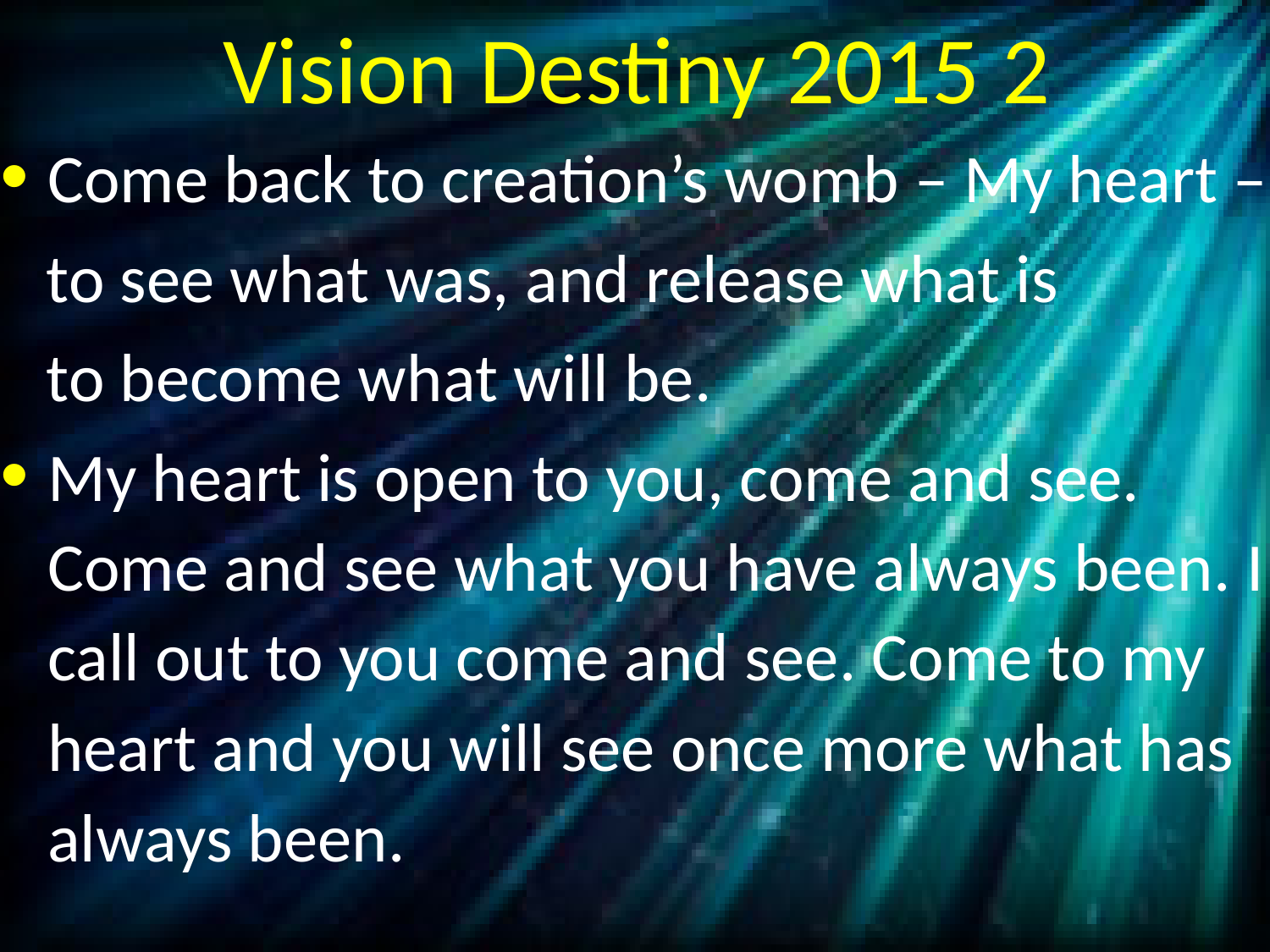

# Vision Destiny 2015 2
Come back to creation’s womb – My heart –
   to see what was, and release what is
   to become what will be.
My heart is open to you, come and see. Come and see what you have always been. I call out to you come and see. Come to my heart and you will see once more what has always been.